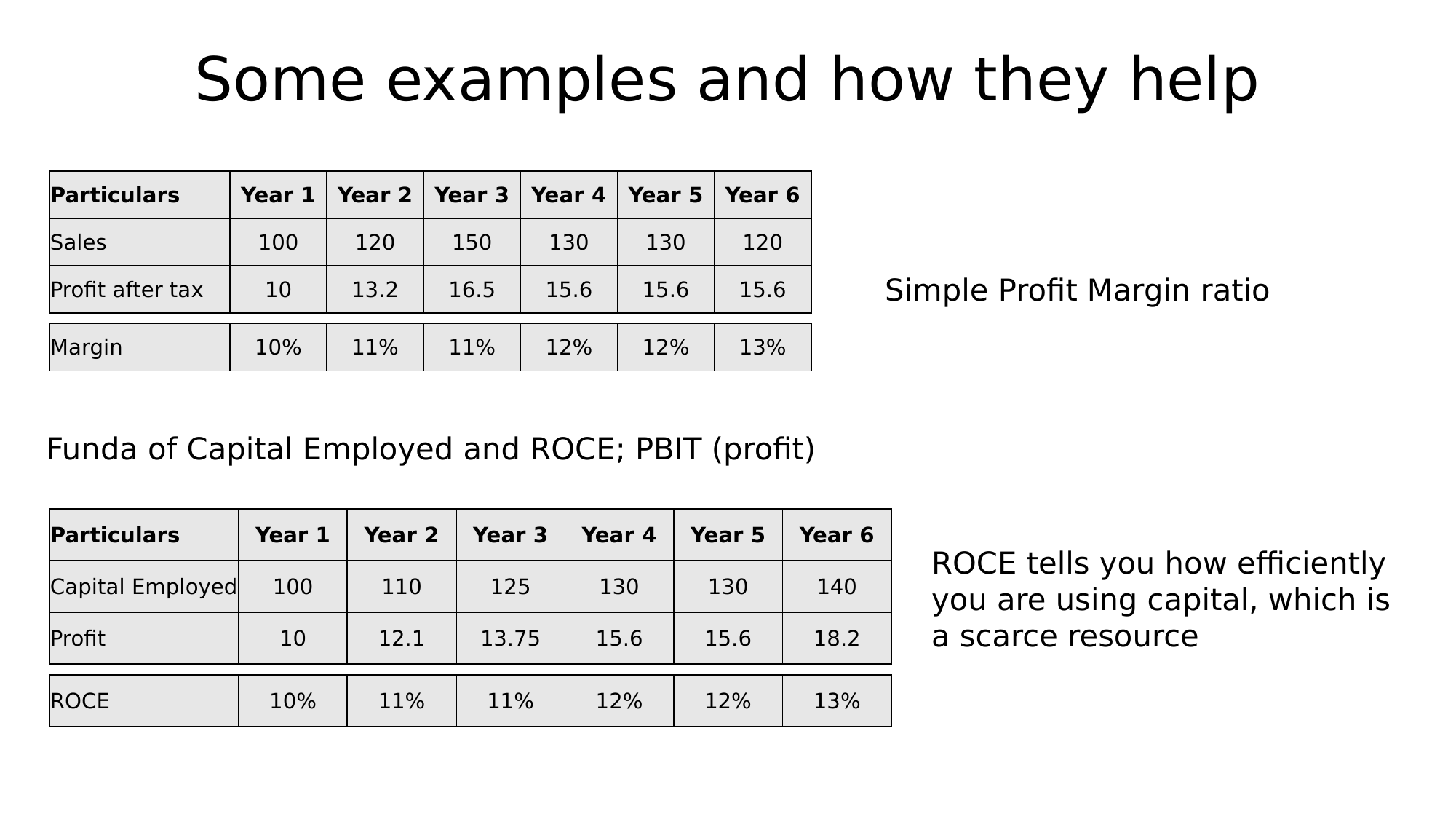

# Some examples and how they help
| Particulars | Year 1 | Year 2 | Year 3 | Year 4 | Year 5 | Year 6 |
| --- | --- | --- | --- | --- | --- | --- |
| Sales | 100 | 120 | 150 | 130 | 130 | 120 |
| Profit after tax | 10 | 13.2 | 16.5 | 15.6 | 15.6 | 15.6 |
Simple Profit Margin ratio
| Margin | 10% | 11% | 11% | 12% | 12% | 13% |
| --- | --- | --- | --- | --- | --- | --- |
Funda of Capital Employed and ROCE; PBIT (profit)
| Particulars | Year 1 | Year 2 | Year 3 | Year 4 | Year 5 | Year 6 |
| --- | --- | --- | --- | --- | --- | --- |
| Capital Employed | 100 | 110 | 125 | 130 | 130 | 140 |
| Profit | 10 | 12.1 | 13.75 | 15.6 | 15.6 | 18.2 |
ROCE tells you how efficiently you are using capital, which is a scarce resource
| ROCE | 10% | 11% | 11% | 12% | 12% | 13% |
| --- | --- | --- | --- | --- | --- | --- |